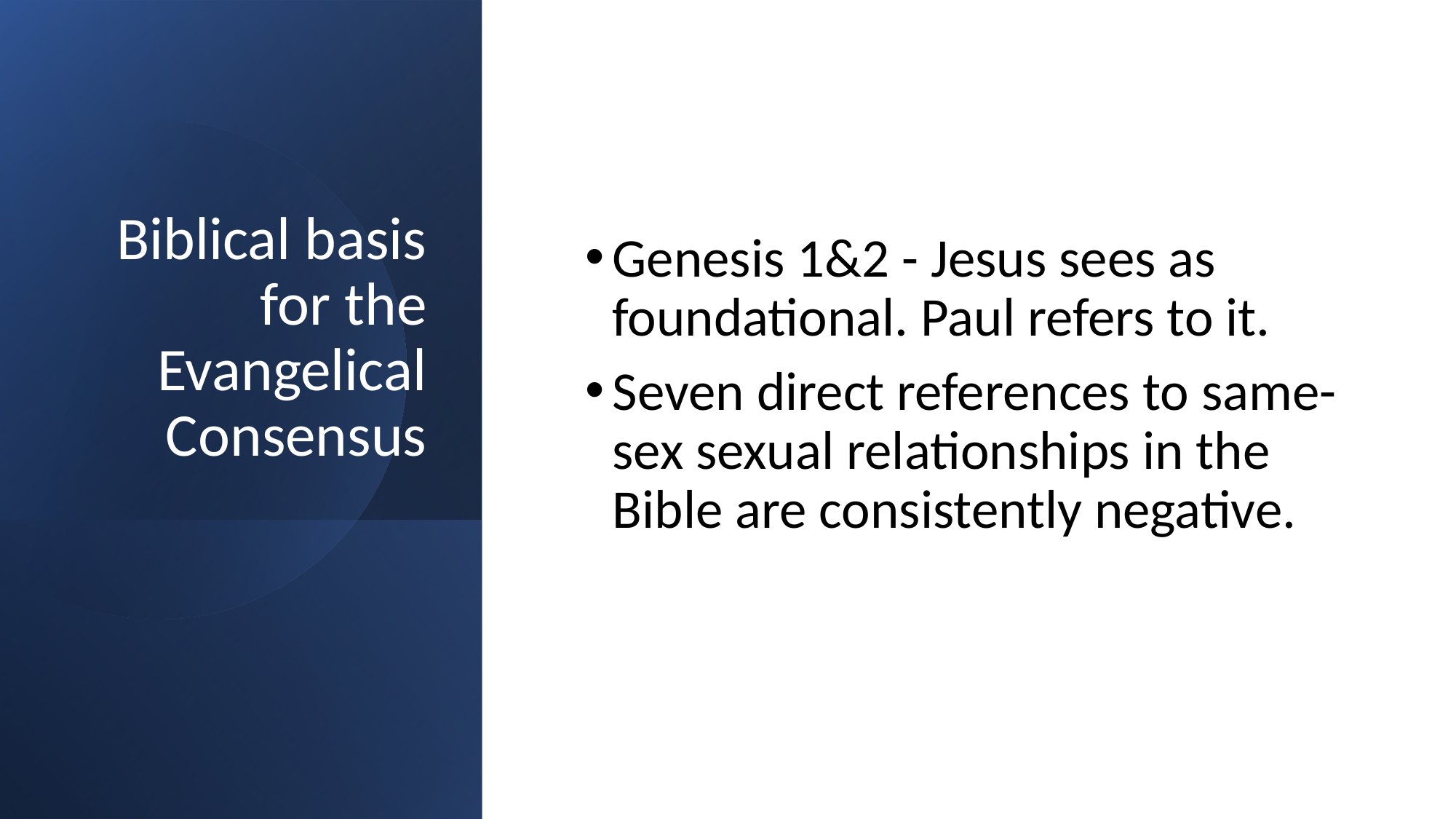

# Biblical basis for the Evangelical Consensus
Genesis 1&2 - Jesus sees as foundational. Paul refers to it.
Seven direct references to same-sex sexual relationships in the Bible are consistently negative.